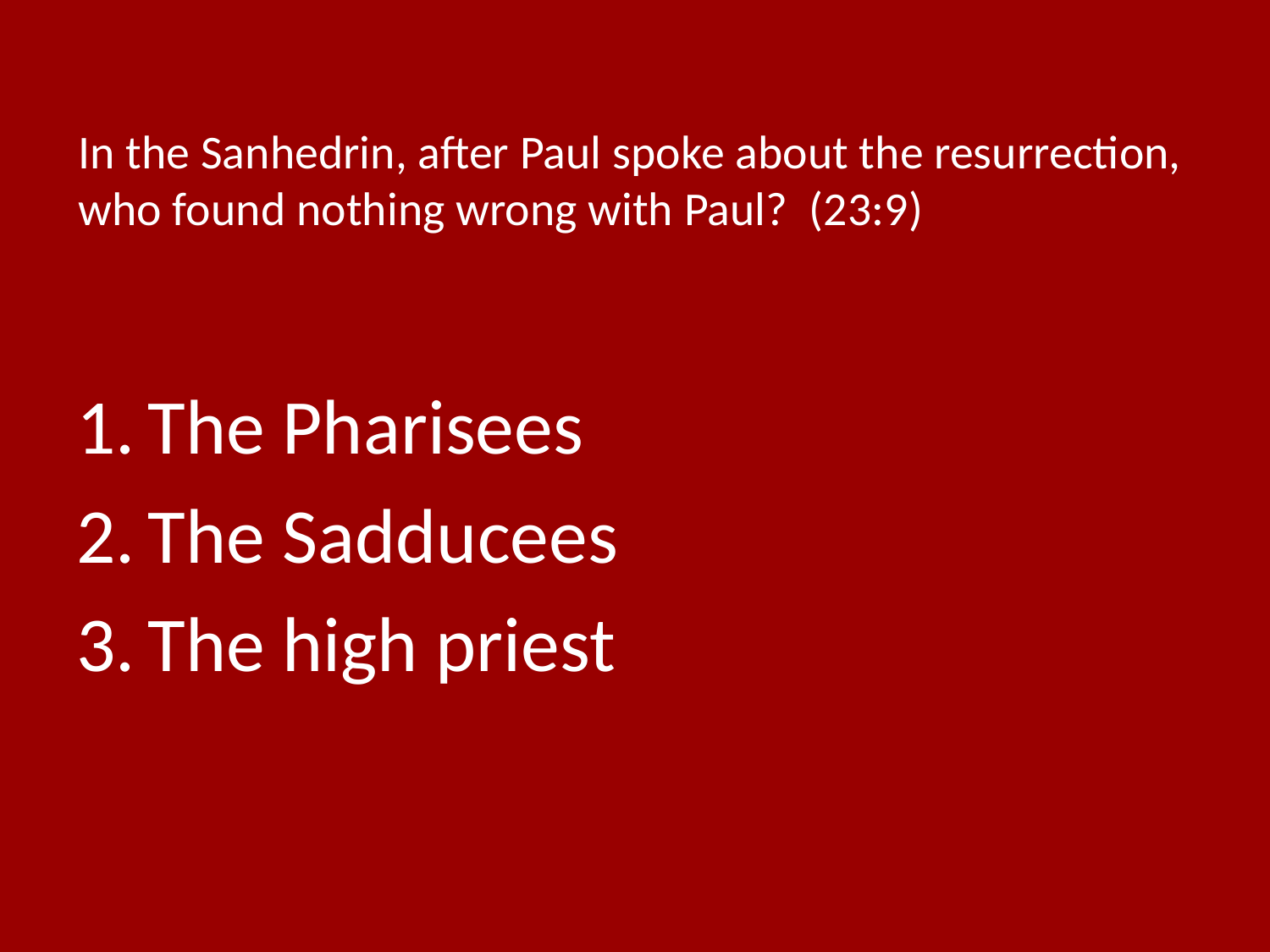

# In the Sanhedrin, after Paul spoke about the resurrection, who found nothing wrong with Paul?  (23:9)
The Pharisees
The Sadducees
The high priest